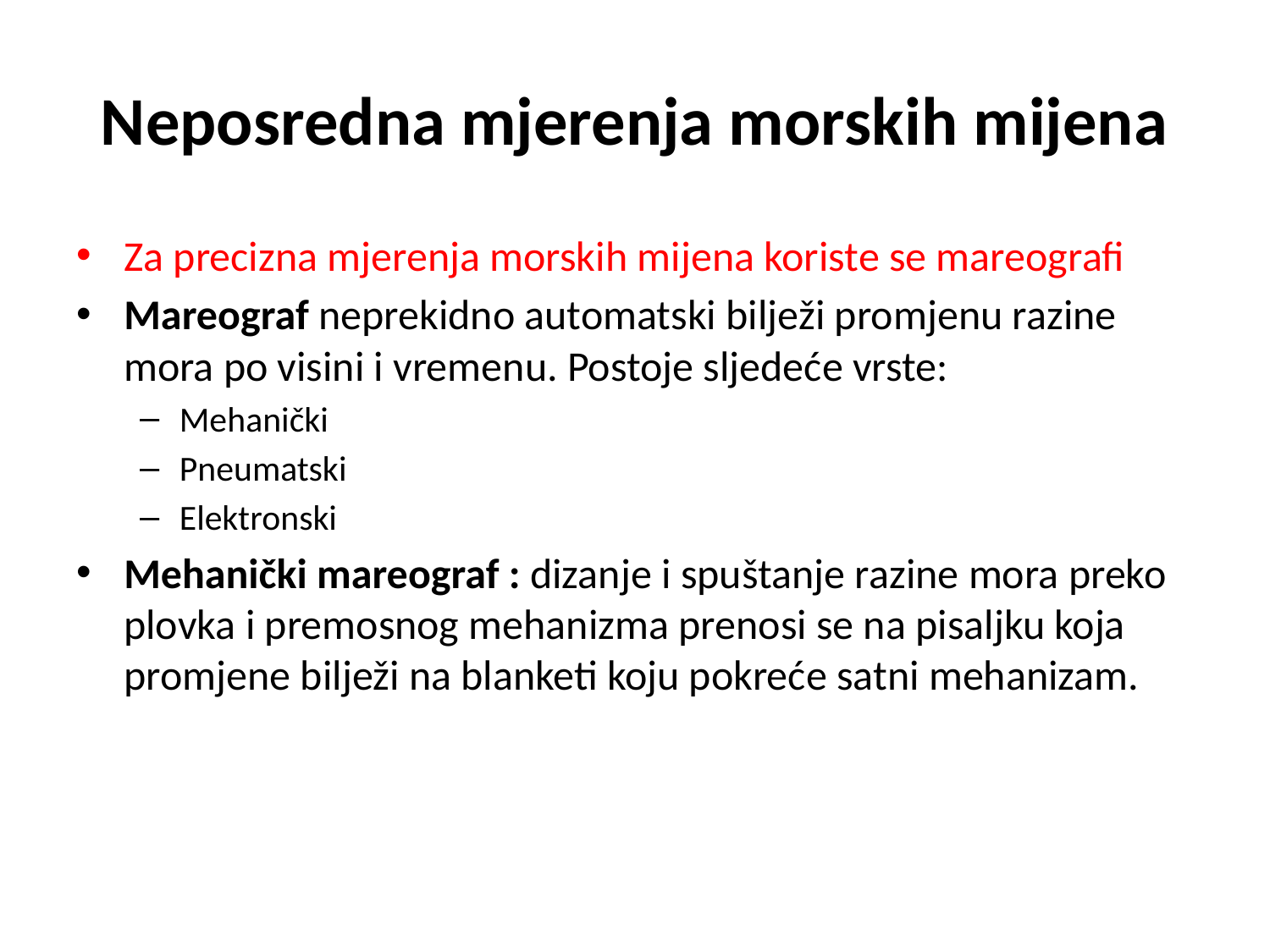

# Neposredna mjerenja morskih mijena
Za precizna mjerenja morskih mijena koriste se mareografi
Mareograf neprekidno automatski bilježi promjenu razine mora po visini i vremenu. Postoje sljedeće vrste:
Mehanički
Pneumatski
Elektronski
Mehanički mareograf : dizanje i spuštanje razine mora preko plovka i premosnog mehanizma prenosi se na pisaljku koja promjene bilježi na blanketi koju pokreće satni mehanizam.